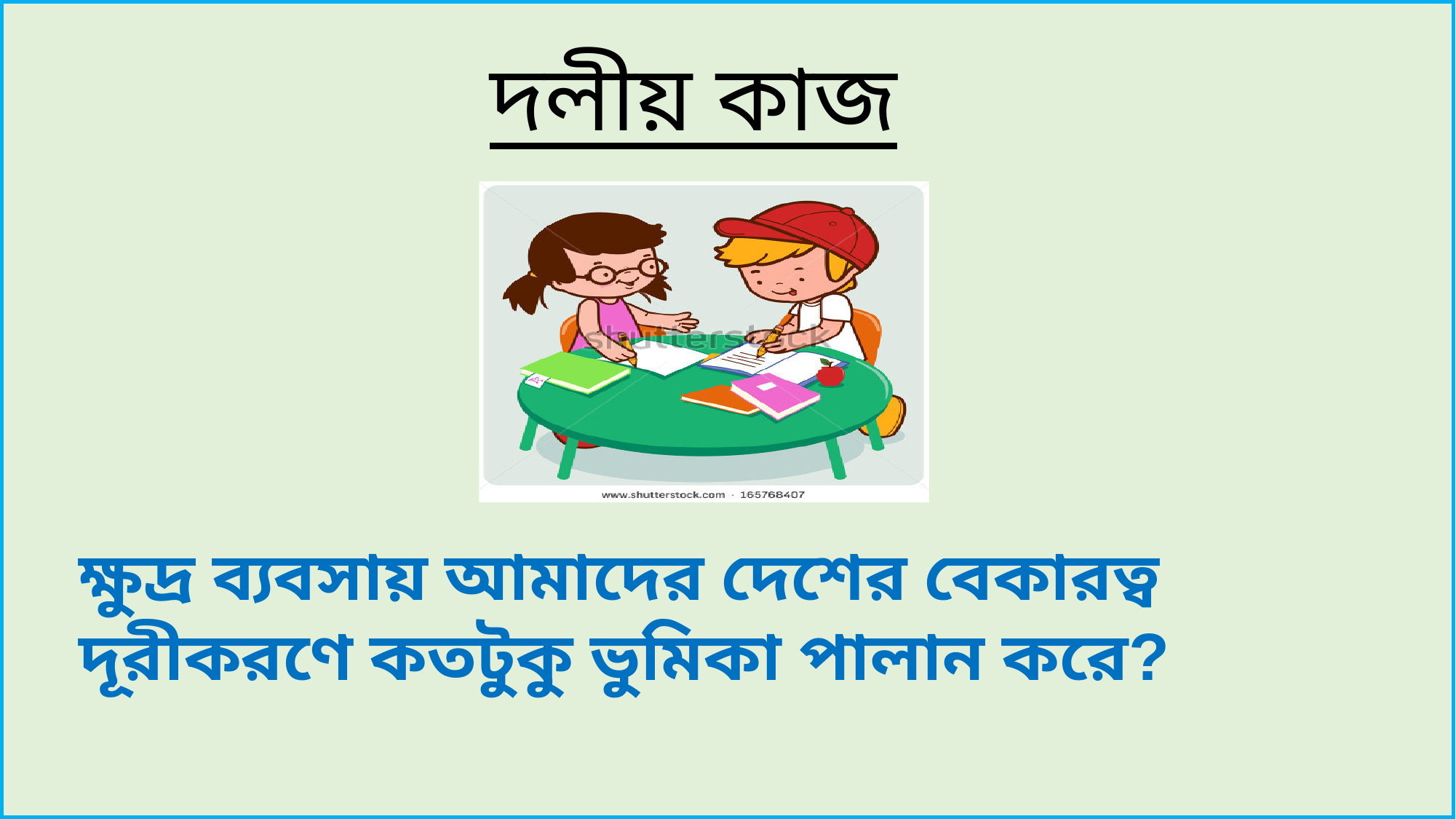

দলীয় কাজ

ক্ষুদ্র ব্যবসায় আমাদের দেশের বেকারত্ব দূরীকরণে কতটুকু ভুমিকা পালান করে?